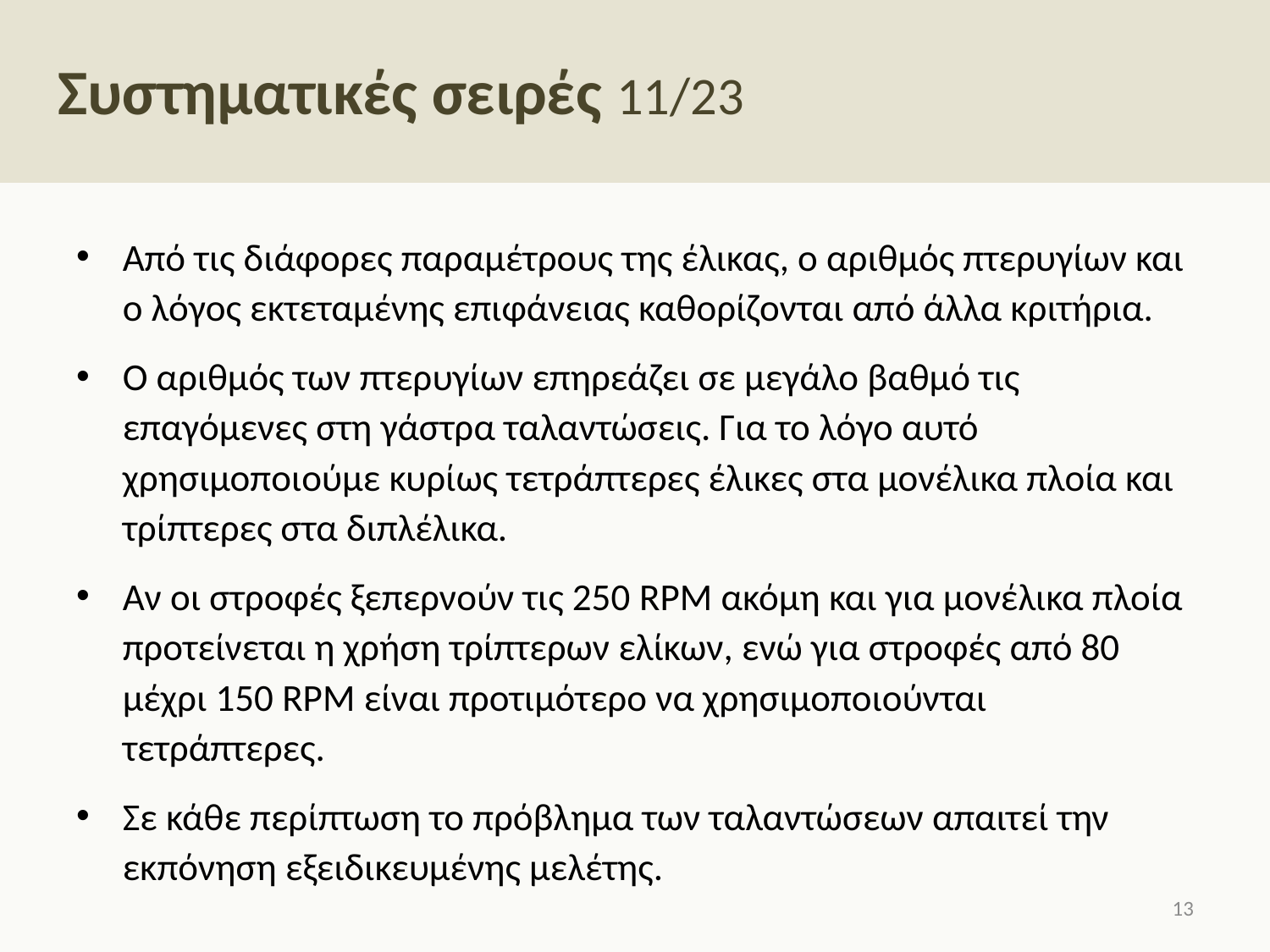

# Συστηματικές σειρές 11/23
Από τις διάφορες παραμέτρους της έλικας, ο αριθμός πτερυγίων και ο λόγος εκτεταμένης επιφάνειας καθορίζονται από άλλα κριτήρια.
Ο αριθμός των πτερυγίων επηρεάζει σε μεγάλο βαθμό τις επαγόμενες στη γάστρα ταλαντώσεις. Για το λόγο αυτό χρησιμοποιούμε κυρίως τετράπτερες έλικες στα μονέλικα πλοία και τρίπτερες στα διπλέλικα.
Αν οι στροφές ξεπερνούν τις 250 RPM ακόμη και για μονέλικα πλοία προτείνεται η χρήση τρίπτερων ελίκων, ενώ για στροφές από 80 μέχρι 150 RPM είναι προτιμότερο να χρησιμοποιούνται τετράπτερες.
Σε κάθε περίπτωση το πρόβλημα των ταλαντώσεων απαιτεί την εκπόνηση εξειδικευμένης μελέτης.

13